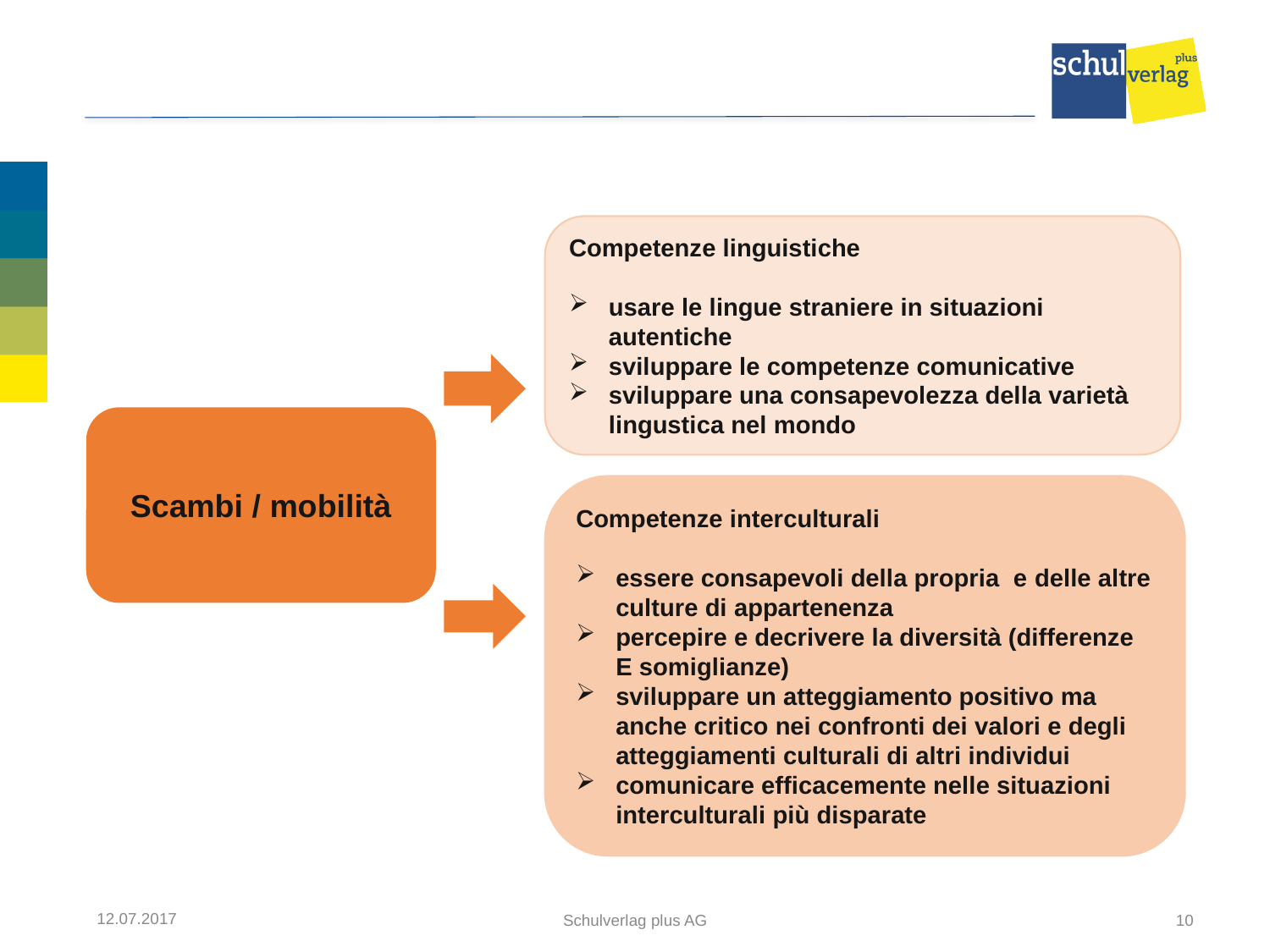

Competenze linguistiche

usare le lingue straniere in situazioni autentiche
sviluppare le competenze comunicative
sviluppare una consapevolezza della varietà lingustica nel mondo

Scambi / mobilità
Competenze interculturali

essere consapevoli della propria  e delle altre culture di appartenenza
percepire e decrivere la diversità (differenze E somiglianze)
sviluppare un atteggiamento positivo ma anche critico nei confronti dei valori e degli atteggiamenti culturali di altri individui
comunicare efficacemente nelle situazioni interculturali più disparate

12.07.2017
Schulverlag plus AG
10